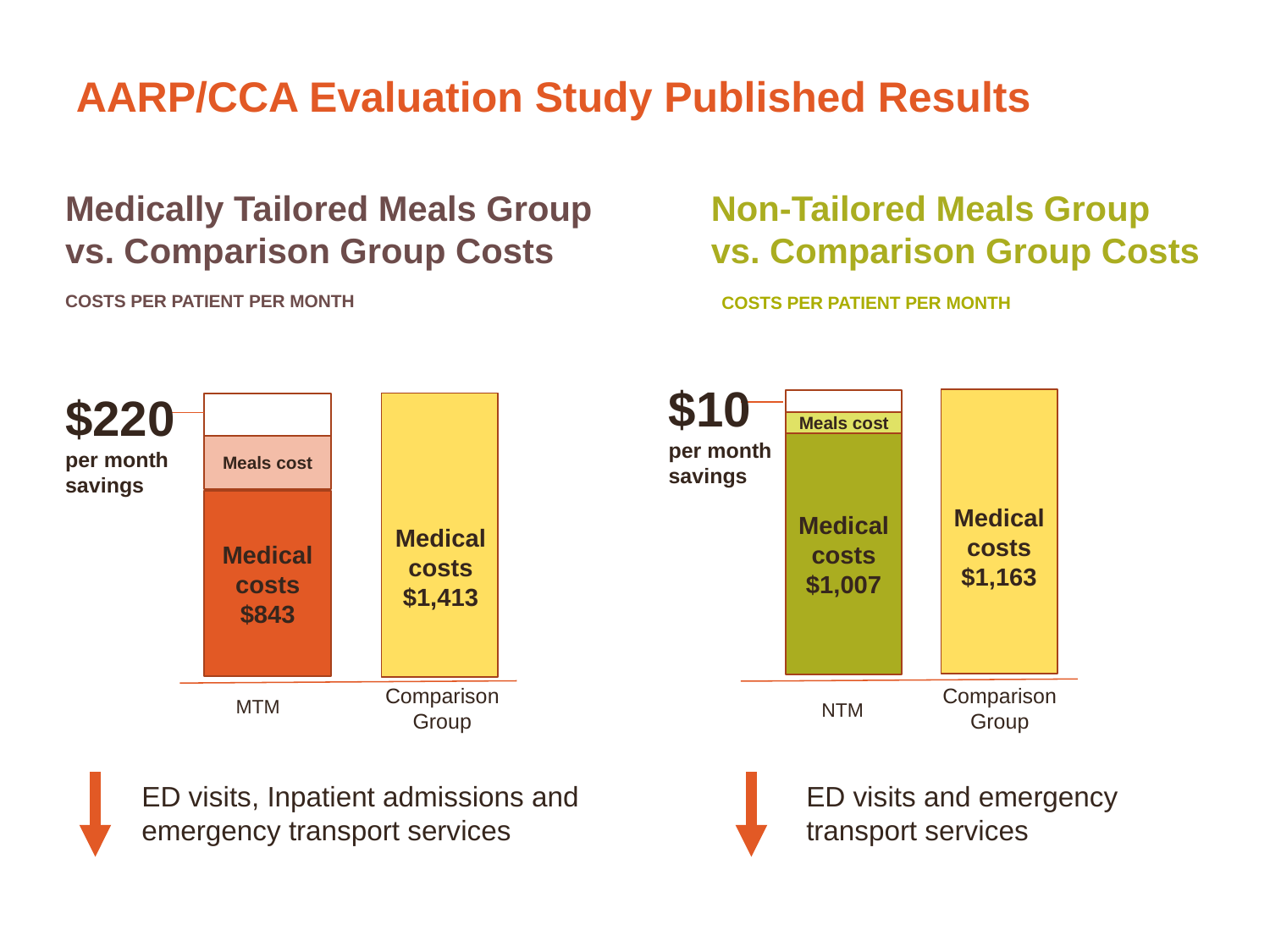

AARP/CCA Evaluation Study Published Results

Medically Tailored Meals Group
vs. Comparison Group Costs
Non-Tailored Meals Group
vs. Comparison Group Costs
COSTS PER PATIENT PER MONTH
COSTS PER PATIENT PER MONTH
$10
per month savings
$220 per month savings

Medical costs
$1,163

Meals cost
Medical costs
$1,007
Meals cost

Medical costs $1,413
Medical costs $843
Comparison
Group
Comparison
Group
MTM
   NTM
ED visits, Inpatient admissions and emergency transport services
ED visits and emergency transport services